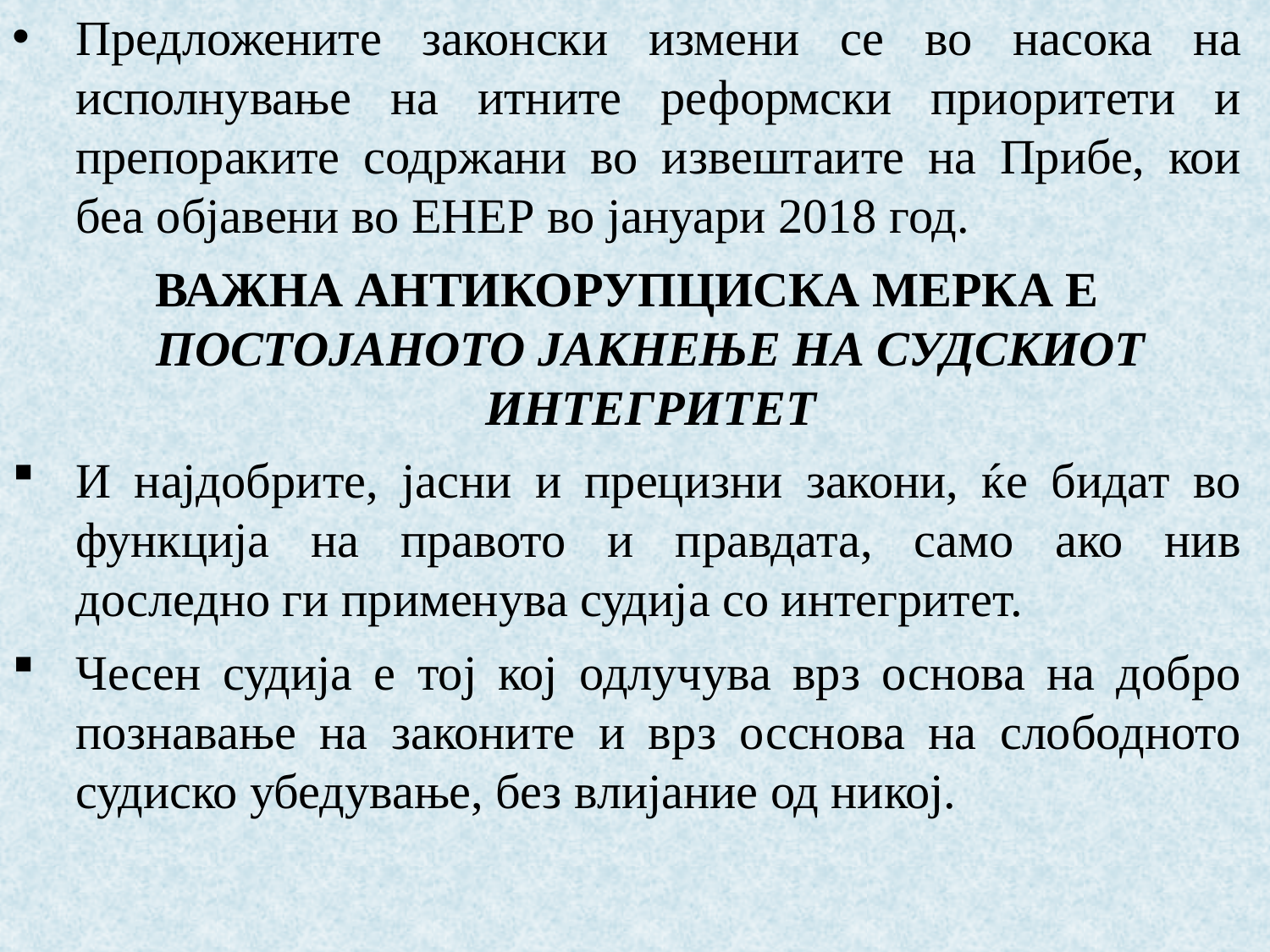

Предложените законски измени се во насока на исполнување на итните реформски приоритети и препораките содржани во извештаите на Прибе, кои беа објавени во ЕНЕР во јануари 2018 год.
ВАЖНА АНТИКОРУПЦИСКА МЕРКА Е ПОСТОЈАНОТО ЈАКНЕЊЕ НА СУДСКИОТ ИНТЕГРИТЕТ
И најдобрите, јасни и прецизни закони, ќе бидат во функција на правото и правдата, само ако нив доследно ги применува судија со интегритет.
Чесен судија е тој кој одлучува врз основа на добро познавање на законите и врз осснова на слободното судиско убедување, без влијание од никој.